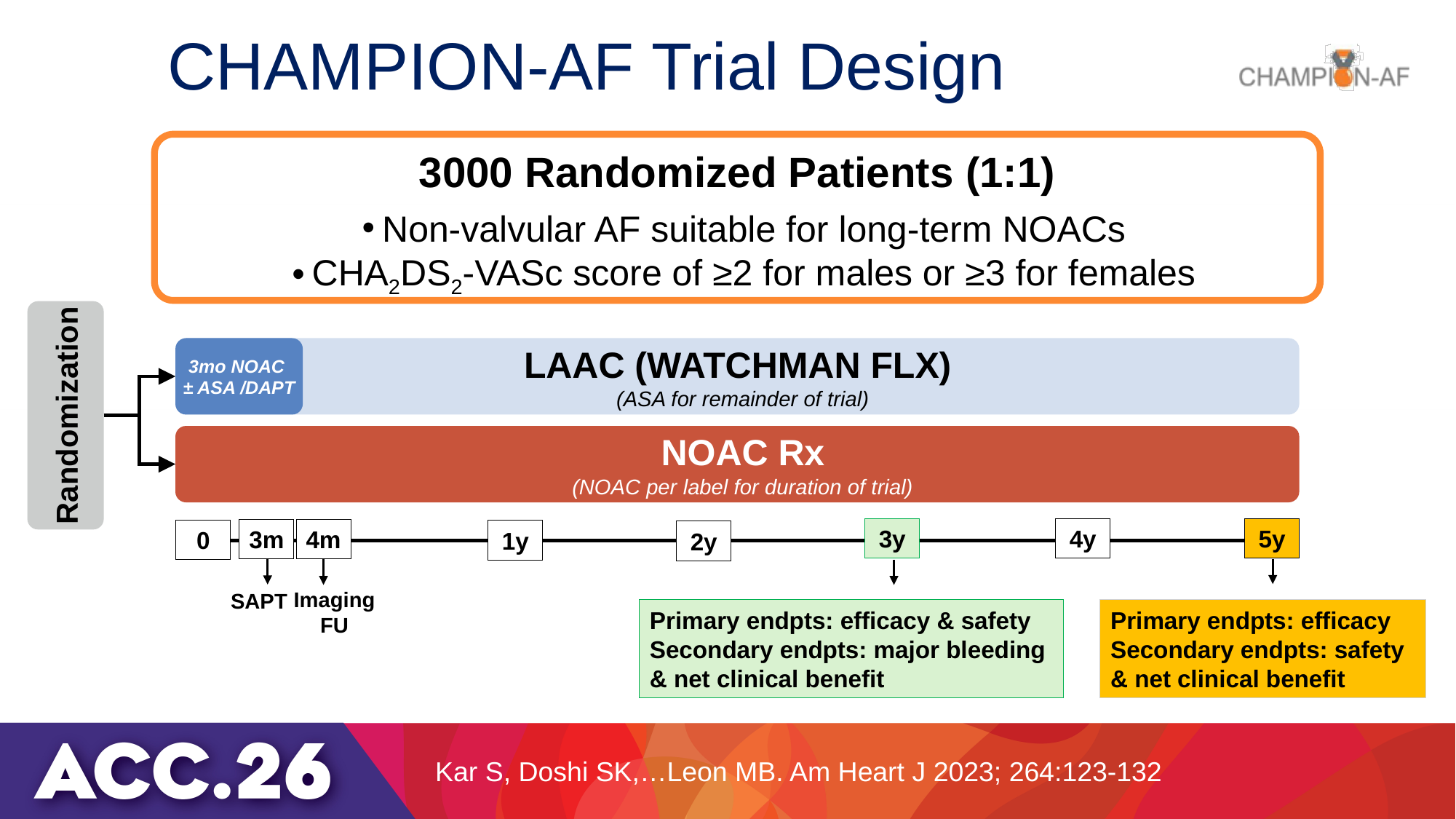

CHAMPION-AF Trial Design
3000 Randomized Patients (1:1)
Non-valvular AF suitable for long-term NOACs
CHA2DS2-VASc score of ≥2 for males or ≥3 for females

3mo NOAC
± ASA /DAPT
LAAC (WATCHMAN FLX)
(ASA for remainder of trial)
Randomization
NOAC Rx
(NOAC per label for duration of trial)
3y
4y
5y
3m
4m
0
1y
2y
Imaging FU
SAPT
Primary endpts: efficacy & safety
Secondary endpts: major bleeding & net clinical benefit
Primary endpts: efficacy
Secondary endpts: safety
& net clinical benefit
Kar S, Doshi SK,…Leon MB. Am Heart J 2023; 264:123-132